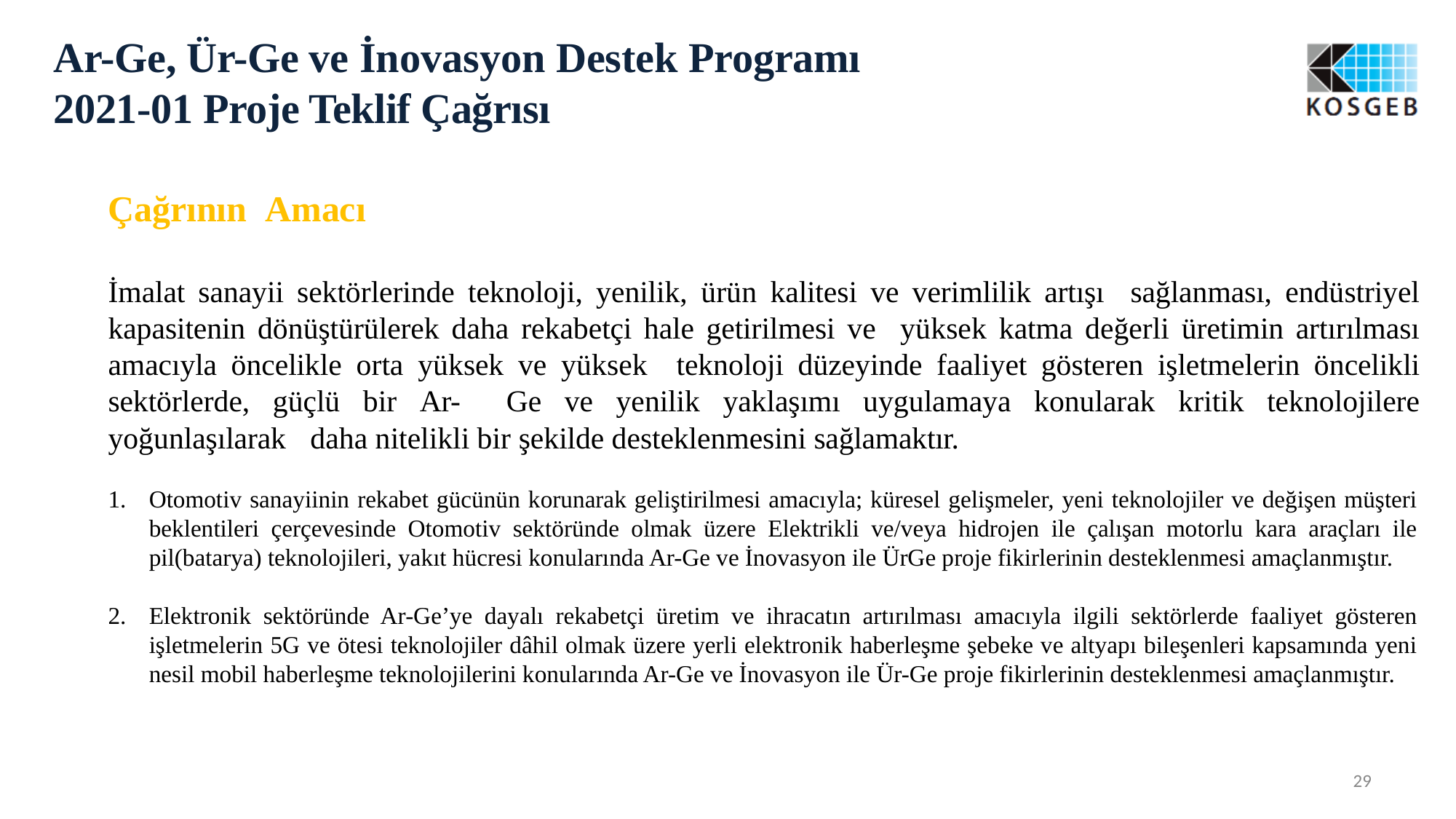

# Ar-Ge, Ür-Ge ve İnovasyon Destek Programı 2021-01 Proje Teklif Çağrısı

Çağrının  Amacı

İmalat sanayii sektörlerinde teknoloji, yenilik, ürün kalitesi ve verimlilik artışı  sağlanması, endüstriyel kapasitenin dönüştürülerek daha rekabetçi hale getirilmesi ve  yüksek katma değerli üretimin artırılması amacıyla öncelikle orta yüksek ve yüksek  teknoloji düzeyinde faaliyet gösteren işletmelerin öncelikli sektörlerde, güçlü bir Ar-  Ge ve yenilik yaklaşımı uygulamaya konularak kritik teknolojilere yoğunlaşılarak  daha nitelikli bir şekilde desteklenmesini sağlamaktır.

Otomotiv sanayiinin rekabet gücünün korunarak geliştirilmesi amacıyla; küresel gelişmeler, yeni teknolojiler ve değişen müşteri beklentileri çerçevesinde Otomotiv sektöründe olmak üzere Elektrikli ve/veya hidrojen ile çalışan motorlu kara araçları ile pil(batarya) teknolojileri, yakıt hücresi konularında Ar-Ge ve İnovasyon ile ÜrGe proje fikirlerinin desteklenmesi amaçlanmıştır.

Elektronik sektöründe Ar-Ge’ye dayalı rekabetçi üretim ve ihracatın artırılması amacıyla ilgili sektörlerde faaliyet gösteren işletmelerin 5G ve ötesi teknolojiler dâhil olmak üzere yerli elektronik haberleşme şebeke ve altyapı bileşenleri kapsamında yeni nesil mobil haberleşme teknolojilerini konularında Ar-Ge ve İnovasyon ile Ür-Ge proje fikirlerinin desteklenmesi amaçlanmıştır.

29